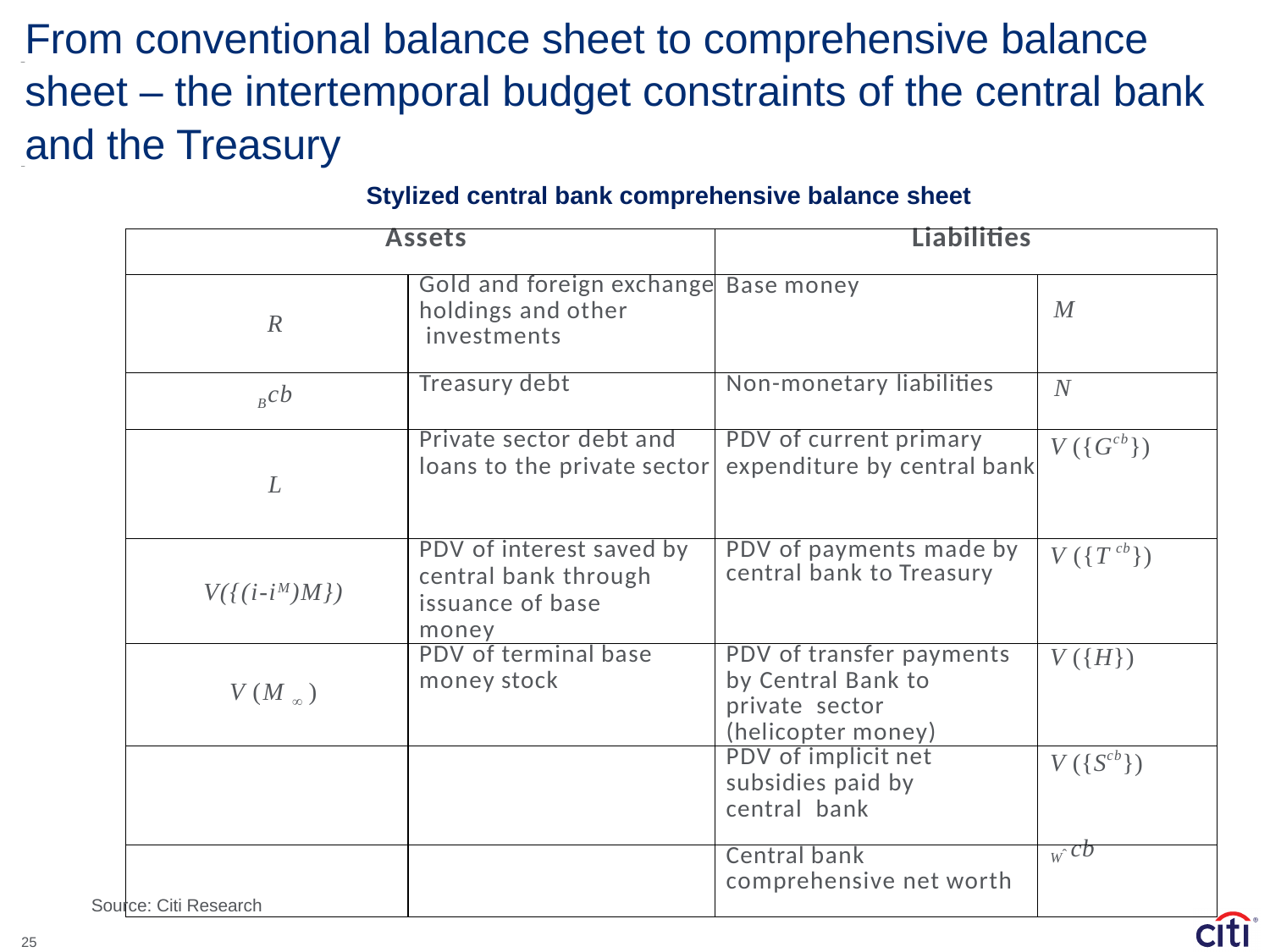

# How deep are the pockets of the central bank?
From conventional balance sheet to comprehensive balance sheet – the intertemporal budget constraints of the central bank and the Treasury
Stylized central bank comprehensive balance sheet
| Assets |  | Liabilities |  |
| --- | --- | --- | --- |
| R | Gold and foreign exchange holdings and other investments | Base money | M |
| Bcb | Treasury debt | Non-monetary liabilities | N |
| L | Private sector debt and loans to the private sector | PDV of current primary expenditure by central bank | V ({Gcb}) |
| V({(i-iM)M}) | PDV of interest saved by central bank through issuance of base money | PDV of payments made by central bank to Treasury | V ({T cb}) |
| V (M ∞ ) | PDV of terminal base money stock | PDV of transfer payments by Central Bank to private sector (helicopter money) | V ({H}) |
|  |  | PDV of implicit net subsidies paid by central bank | V ({Scb}) |
|  |  | Central bank comprehensive net worth | Wˆ cb |
Source: Citi Research
25